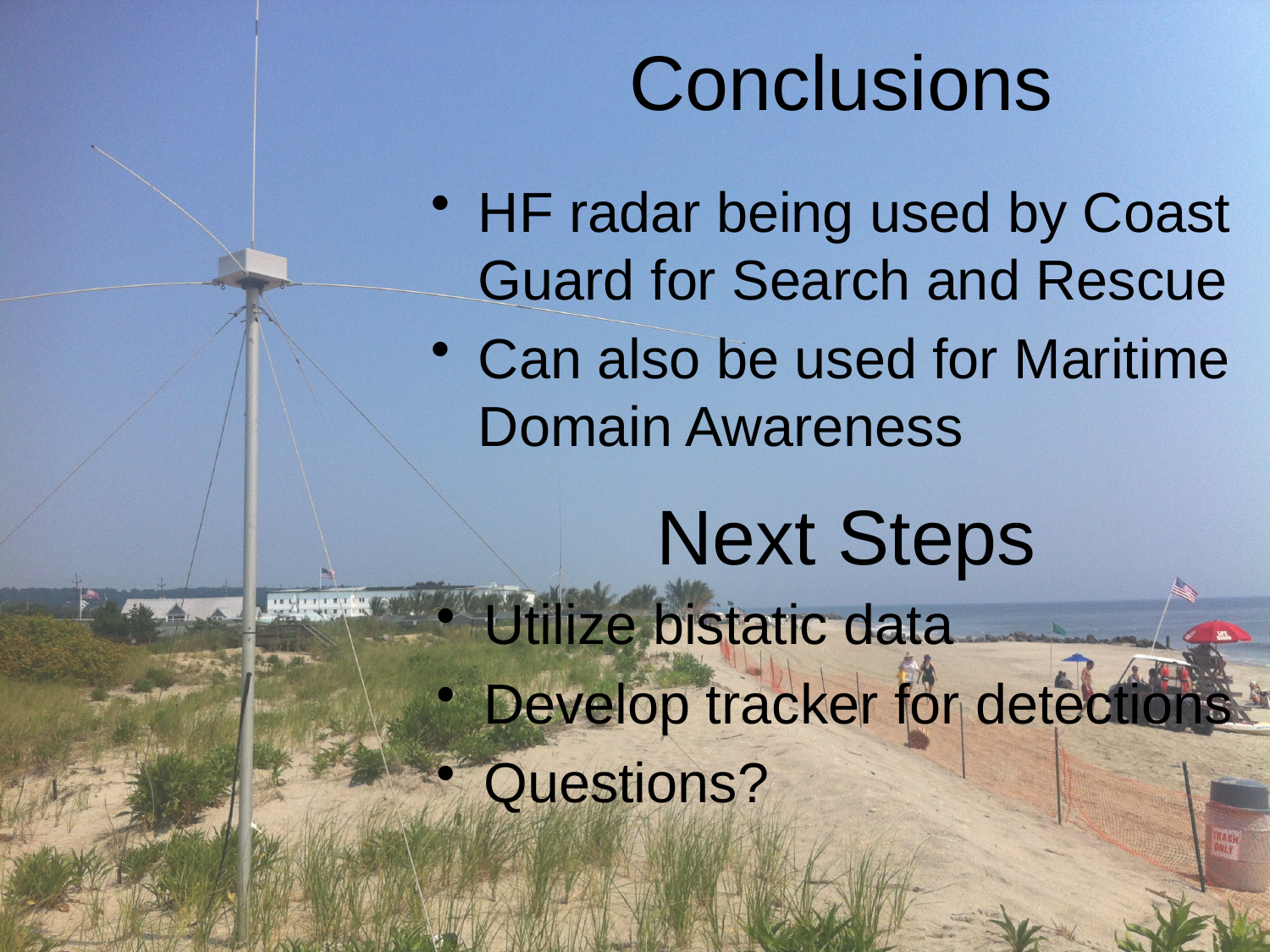

Conclusions
HF radar being used by Coast Guard for Search and Rescue
Can also be used for Maritime Domain Awareness
# Next Steps
Utilize bistatic data
Develop tracker for detections
Questions?